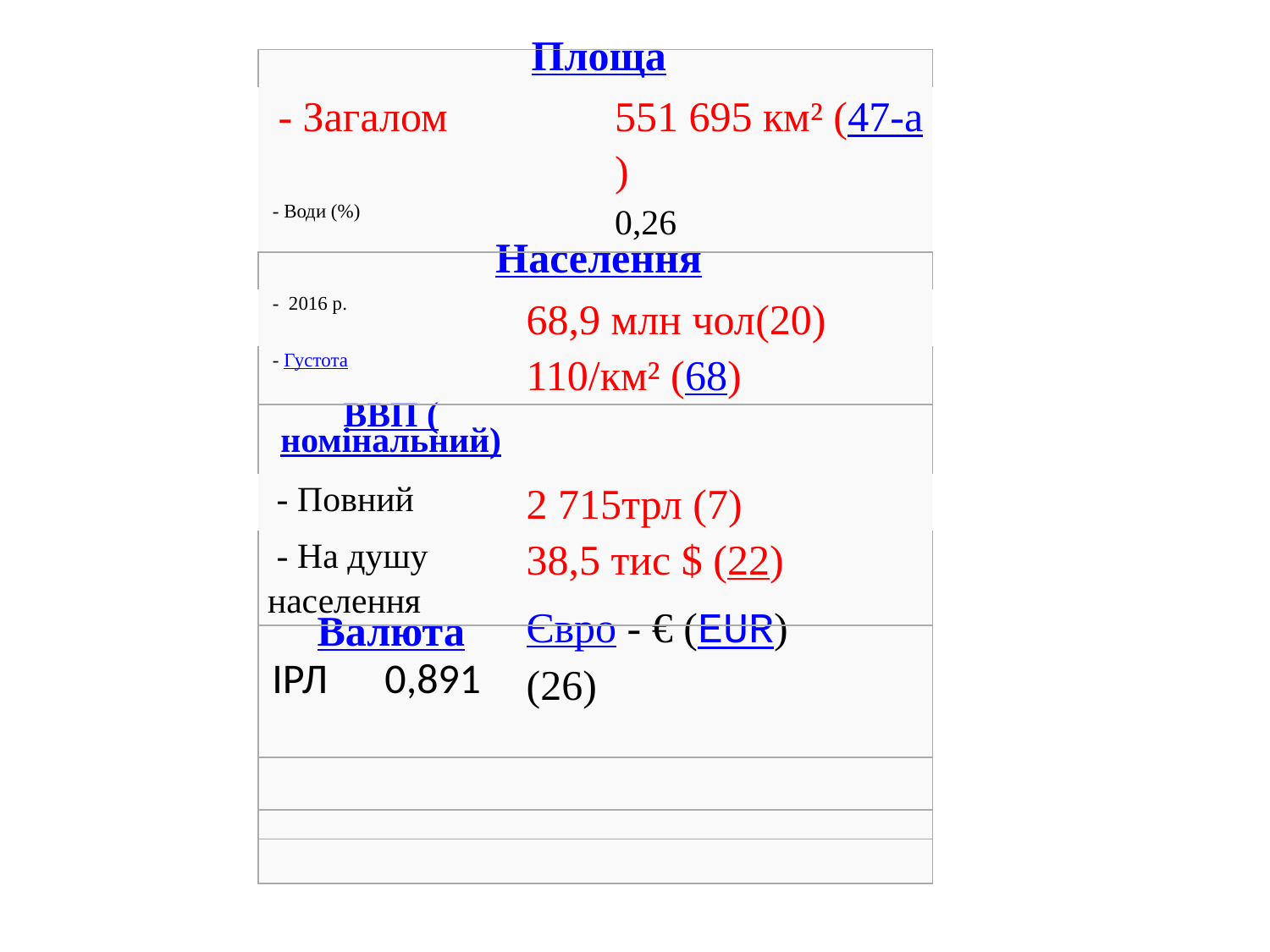

| Площа |  |  |
| --- | --- | --- |
| - Загалом |  | 551 695 км² (47-а) |
| - Води (%) |  | 0,26 |
| Населення |  |  |
| - 2016 р. | 68,9 млн чол(20) |  |
| - Густота | 110/км² (68) |  |
| ВВП (номінальний) |  |  |
| - Повний | 2 715трл (7) |  |
| - На душу населення | 38,5 тис $ (22) |  |
| Валюта ІРЛ 0,891 | Євро - € (EUR) (26) |  |
|  |  |  |
|  |  |  |
|  |  |  |